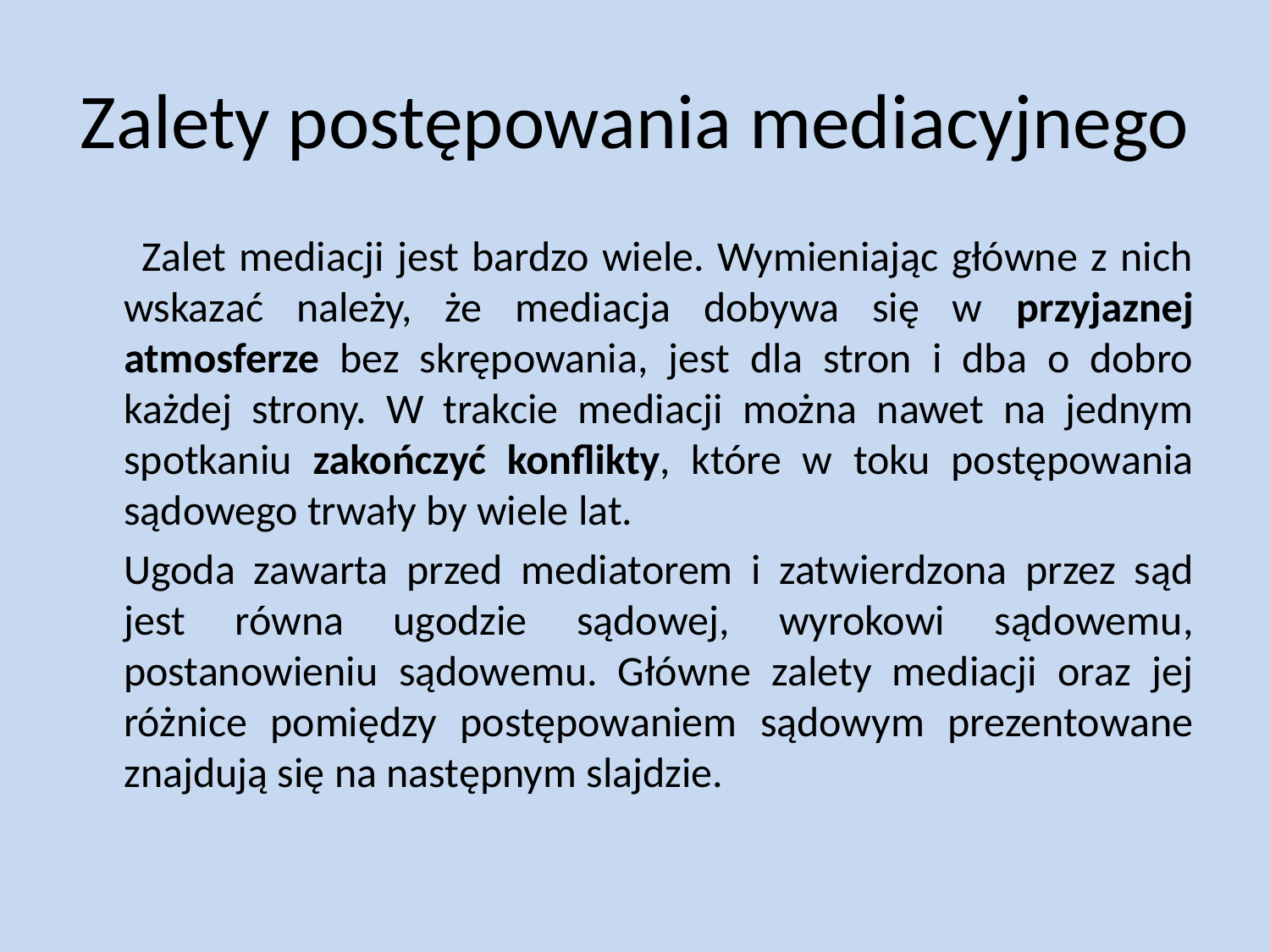

# Zalety postępowania mediacyjnego
     Zalet mediacji jest bardzo wiele. Wymieniając główne z nich wskazać należy, że mediacja dobywa się w przyjaznej atmosferze bez skrępowania, jest dla stron i dba o dobro każdej strony. W trakcie mediacji można nawet na jednym spotkaniu zakończyć konflikty, które w toku postępowania sądowego trwały by wiele lat.
	Ugoda zawarta przed mediatorem i zatwierdzona przez sąd jest równa ugodzie sądowej, wyrokowi sądowemu, postanowieniu sądowemu. Główne zalety mediacji oraz jej różnice pomiędzy postępowaniem sądowym prezentowane znajdują się na następnym slajdzie.